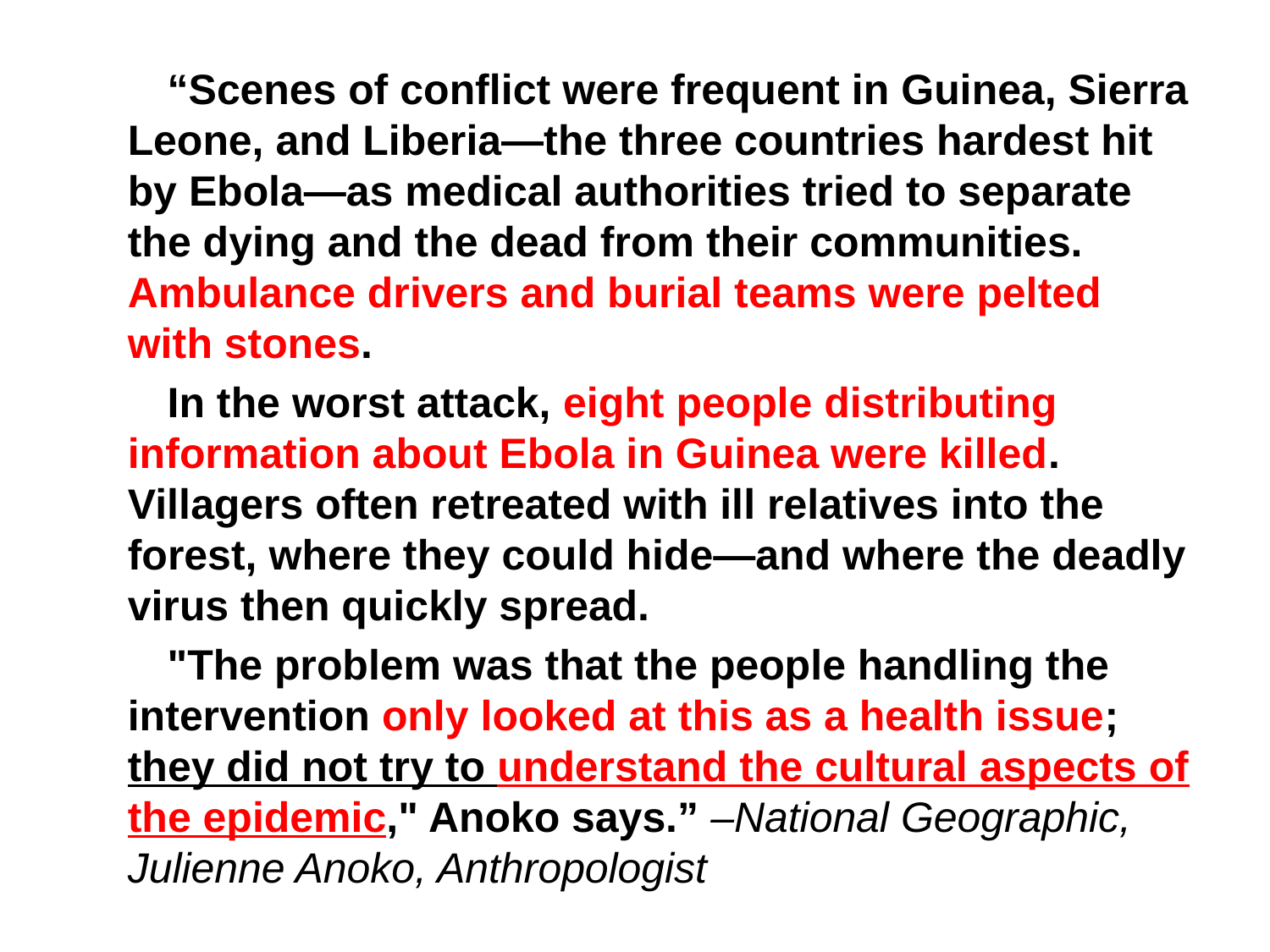

“Scenes of conflict were frequent in Guinea, Sierra Leone, and Liberia—the three countries hardest hit by Ebola—as medical authorities tried to separate the dying and the dead from their communities. Ambulance drivers and burial teams were pelted with stones.
In the worst attack, eight people distributing information about Ebola in Guinea were killed. Villagers often retreated with ill relatives into the forest, where they could hide—and where the deadly virus then quickly spread.
"The problem was that the people handling the intervention only looked at this as a health issue; they did not try to understand the cultural aspects of the epidemic," Anoko says.” –National Geographic, Julienne Anoko, Anthropologist